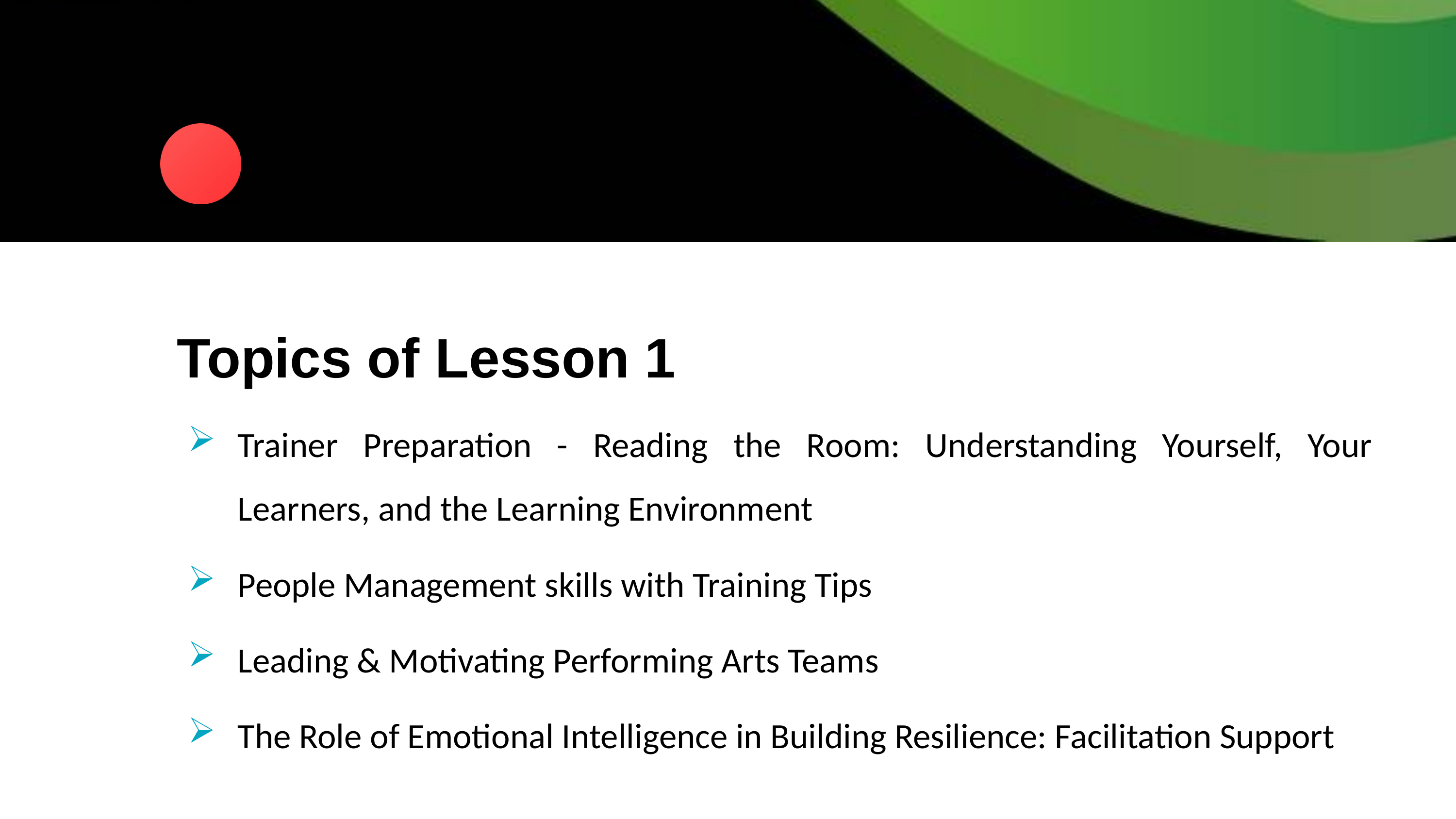

Topics of Lesson 1
Trainer Preparation - Reading the Room: Understanding Yourself, Your Learners, and the Learning Environment
People Management skills with Training Tips
Leading & Motivating Performing Arts Teams
The Role of Emotional Intelligence in Building Resilience: Facilitation Support